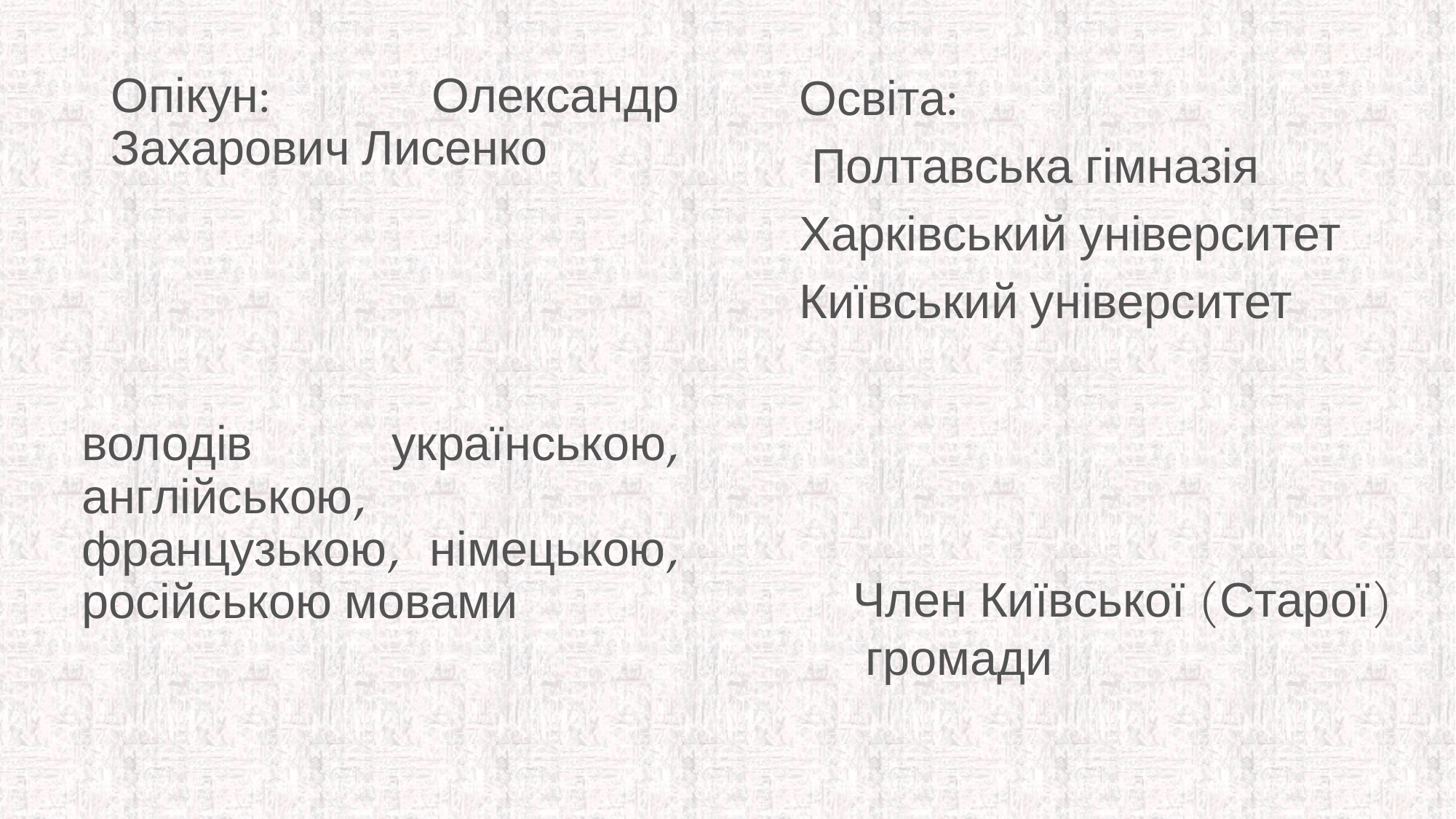

# Опікун: Олександр Захарович Лисенко
Освіта:
 Полтавська гімназія
Харківський університет
Київський університет

володів українською, англійською, французькою, німецькою, російською мовами
Член Київської (Старої)
 громади